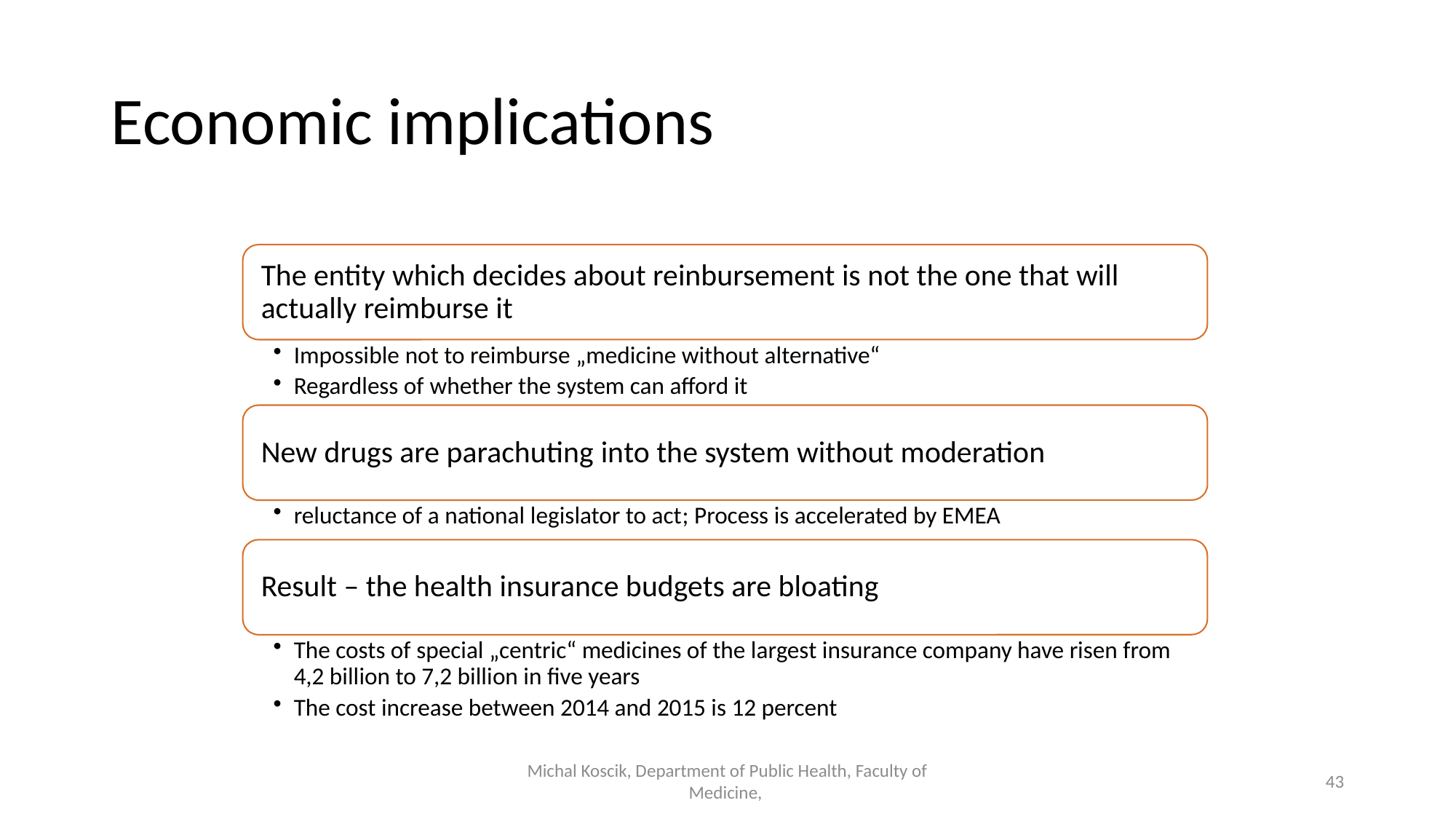

Michal Koscik, Department of Public Health, Faculty of Medicine,
# Economic implications
The entity which decides about reinbursement is not the one that will actually reimburse it
Impossible not to reimburse „medicine without alternative“
Regardless of whether the system can afford it
New drugs are parachuting into the system without moderation
reluctance of a national legislator to act; Process is accelerated by EMEA
Result – the health insurance budgets are bloating
The costs of special „centric“ medicines of the largest insurance company have risen from 4,2 billion to 7,2 billion in five years
The cost increase between 2014 and 2015 is 12 percent
43